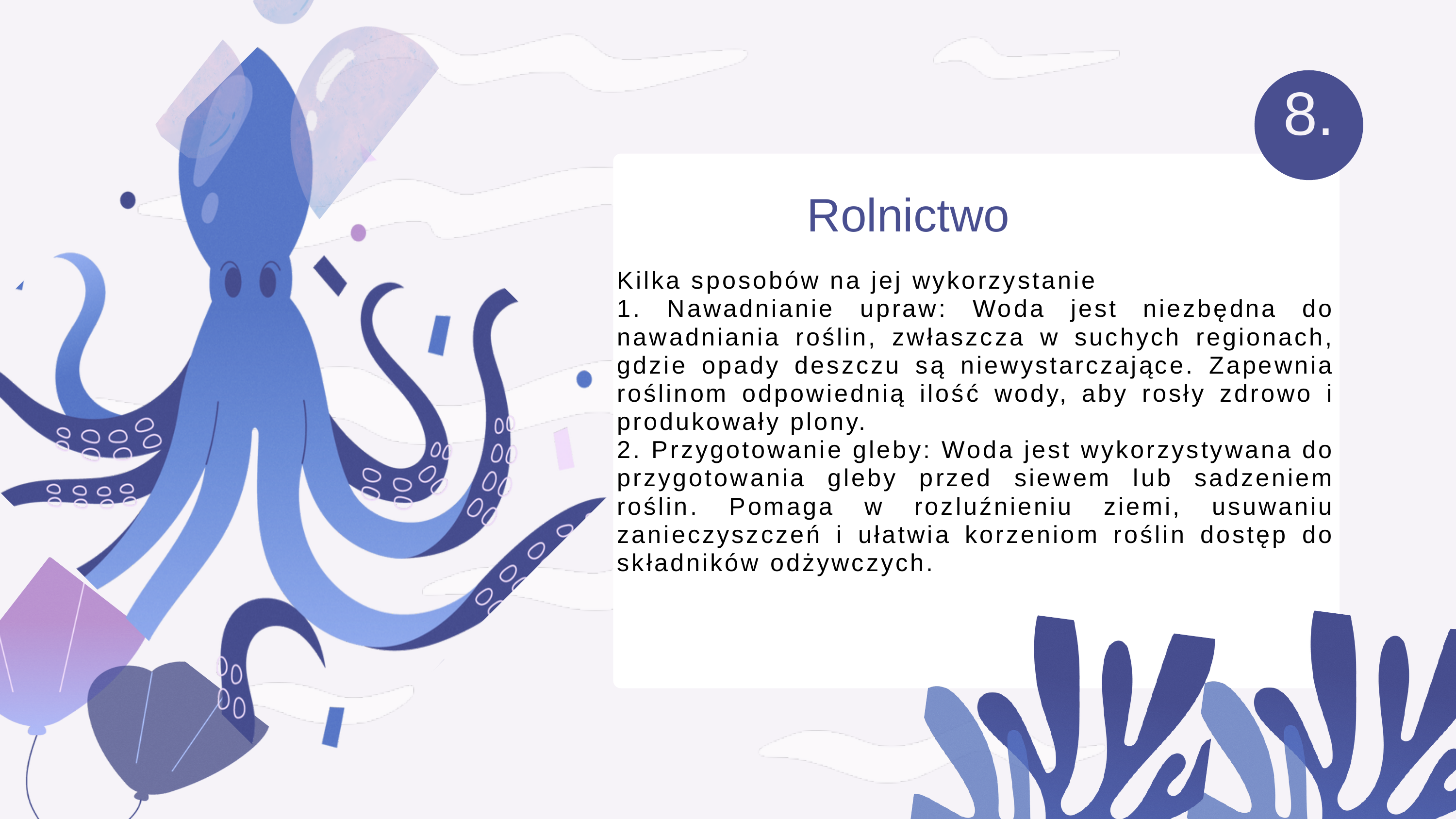

8.

Kilka sposobów na jej wykorzystanie
1. Nawadnianie upraw: Woda jest niezbędna do nawadniania roślin, zwłaszcza w suchych regionach, gdzie opady deszczu są niewystarczające. Zapewnia roślinom odpowiednią ilość wody, aby rosły zdrowo i produkowały plony.
2. Przygotowanie gleby: Woda jest wykorzystywana do przygotowania gleby przed siewem lub sadzeniem roślin. Pomaga w rozluźnieniu ziemi, usuwaniu zanieczyszczeń i ułatwia korzeniom roślin dostęp do składników odżywczych.

Rolnictwo